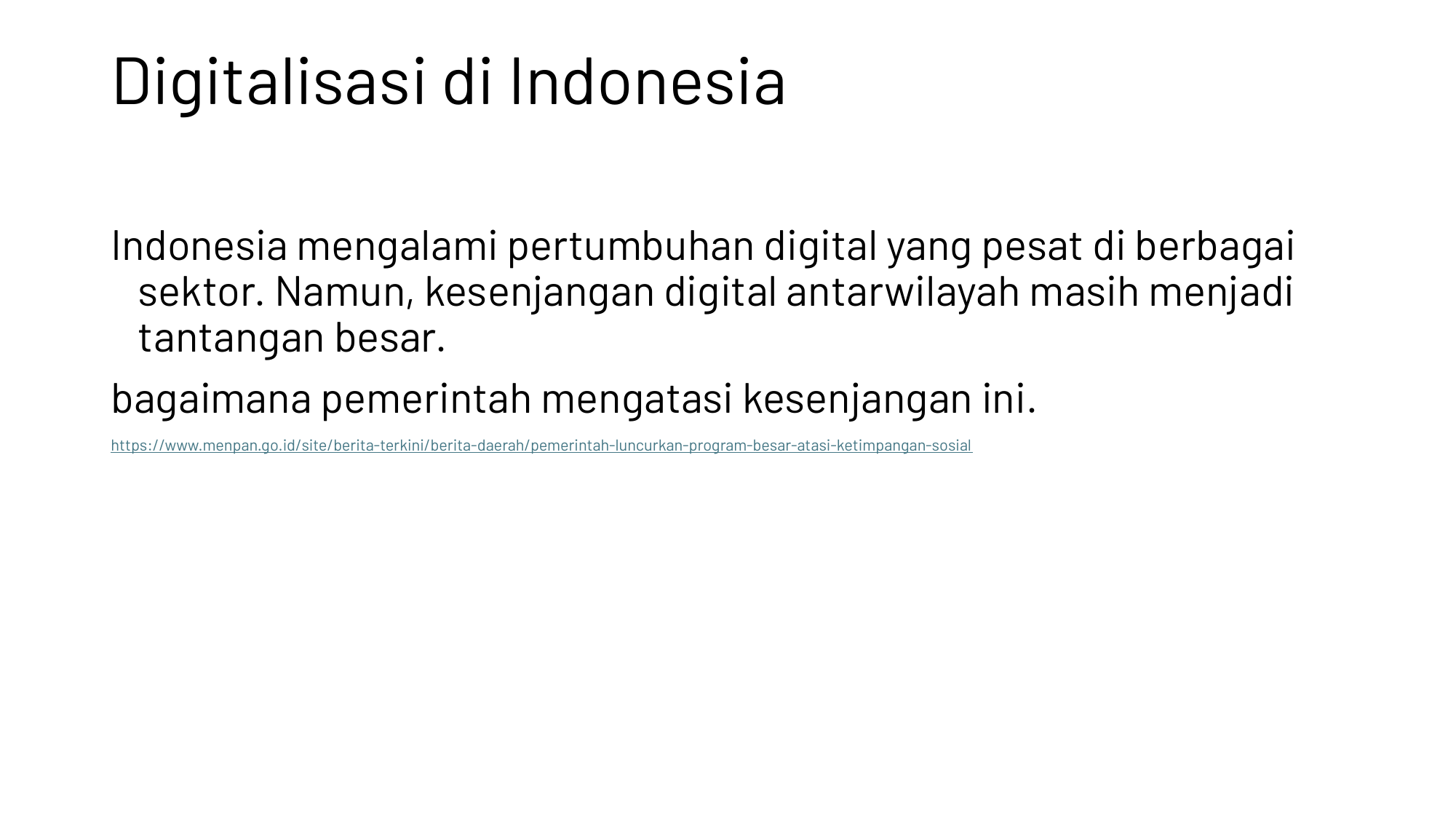

# Digitalisasi di Indonesia
Indonesia mengalami pertumbuhan digital yang pesat di berbagai sektor. Namun, kesenjangan digital antarwilayah masih menjadi tantangan besar.
bagaimana pemerintah mengatasi kesenjangan ini.
https://www.menpan.go.id/site/berita-terkini/berita-daerah/pemerintah-luncurkan-program-besar-atasi-ketimpangan-sosial